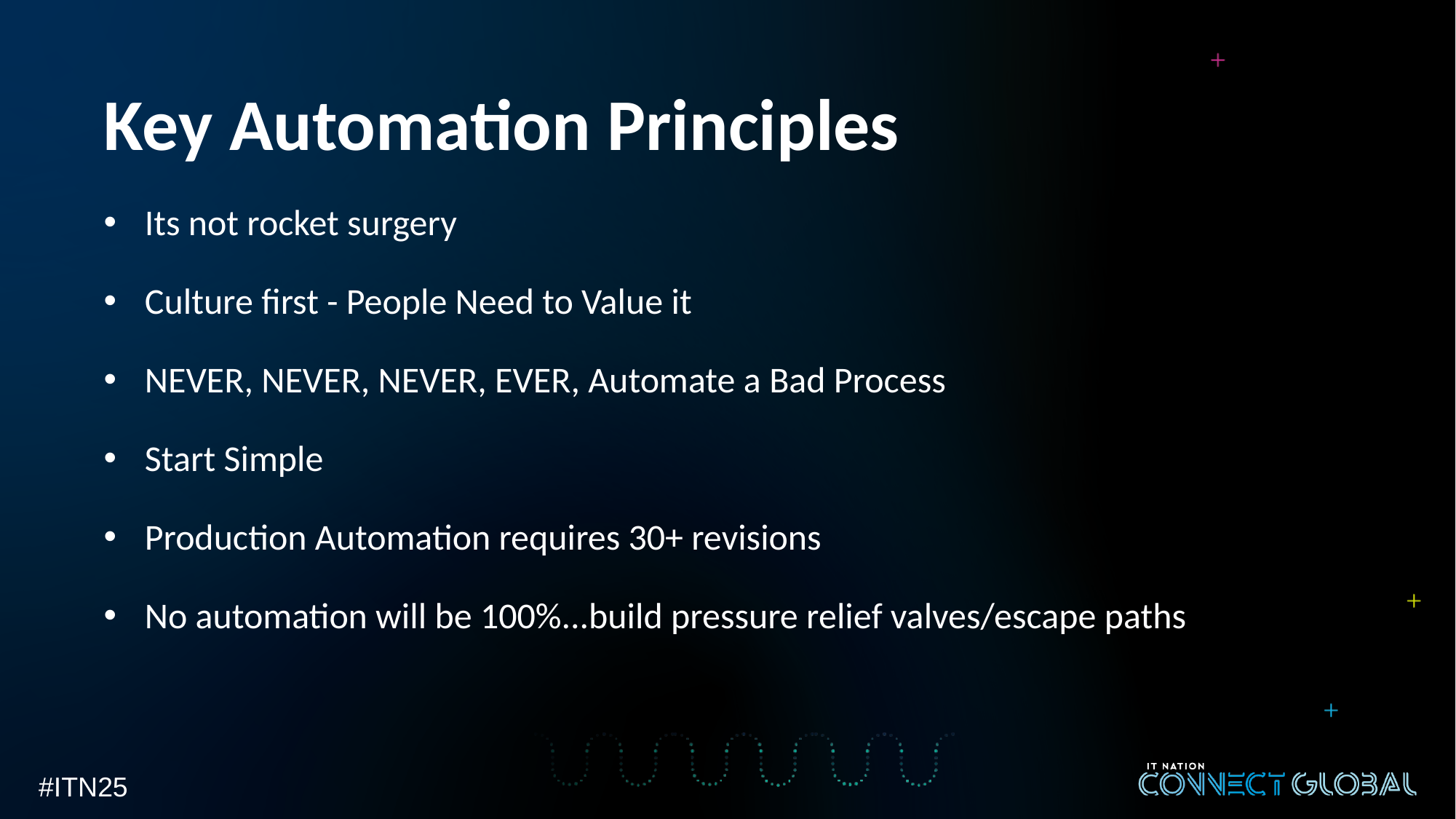

# Key Automation Principles
Its not rocket surgery

Culture first - People Need to Value it

NEVER, NEVER, NEVER, EVER, Automate a Bad Process

Start Simple

Production Automation requires 30+ revisions

No automation will be 100%...build pressure relief valves/escape paths